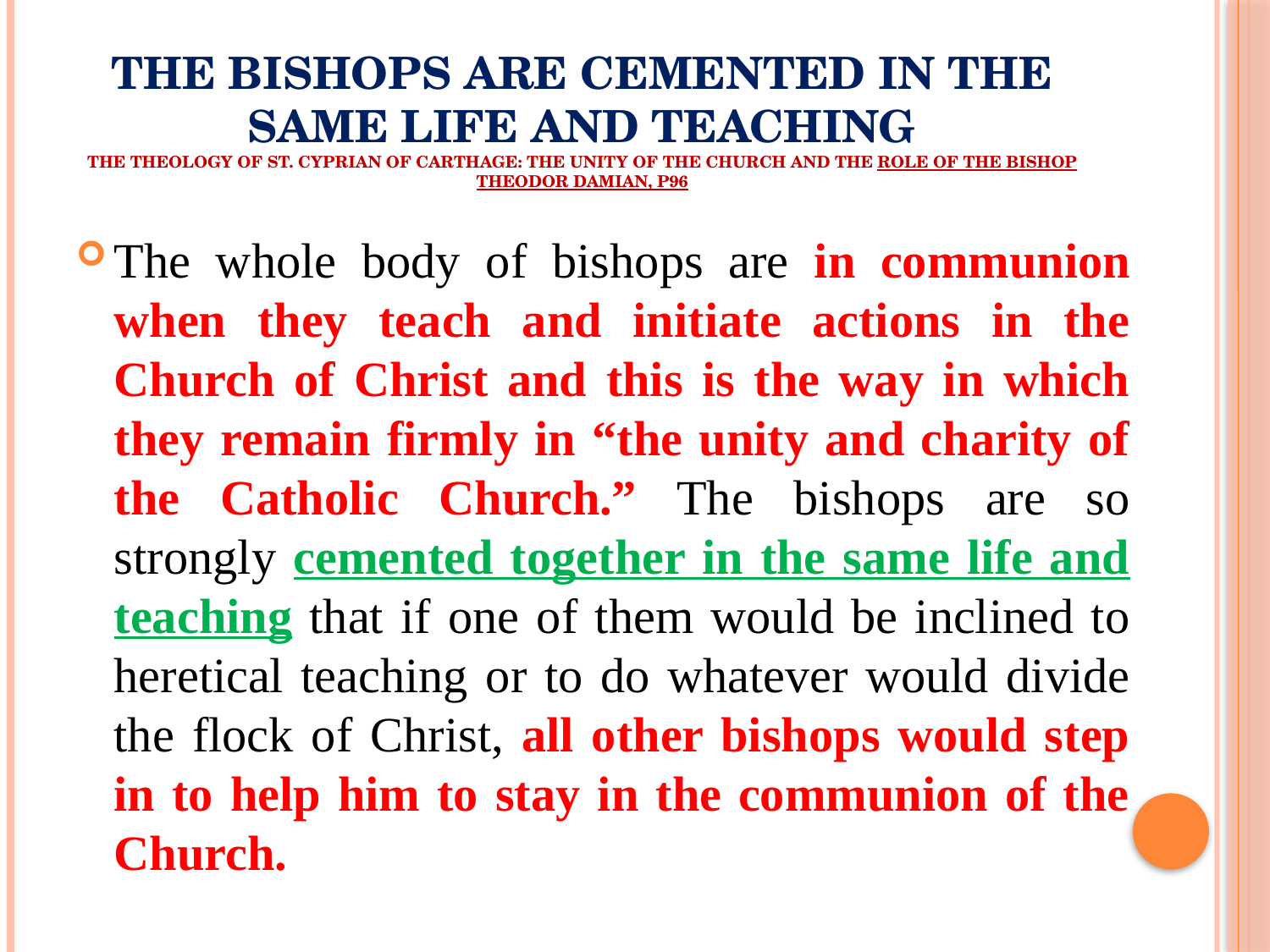

# The bishops are cemented in the same life and teaching The Theology of St. Cyprian of Carthage: The Unity of the Church and the Role of the Bishop Theodor Damian, p96
The whole body of bishops are in communion when they teach and initiate actions in the Church of Christ and this is the way in which they remain firmly in “the unity and charity of the Catholic Church.” The bishops are so strongly cemented together in the same life and teaching that if one of them would be inclined to heretical teaching or to do whatever would divide the flock of Christ, all other bishops would step in to help him to stay in the communion of the Church.